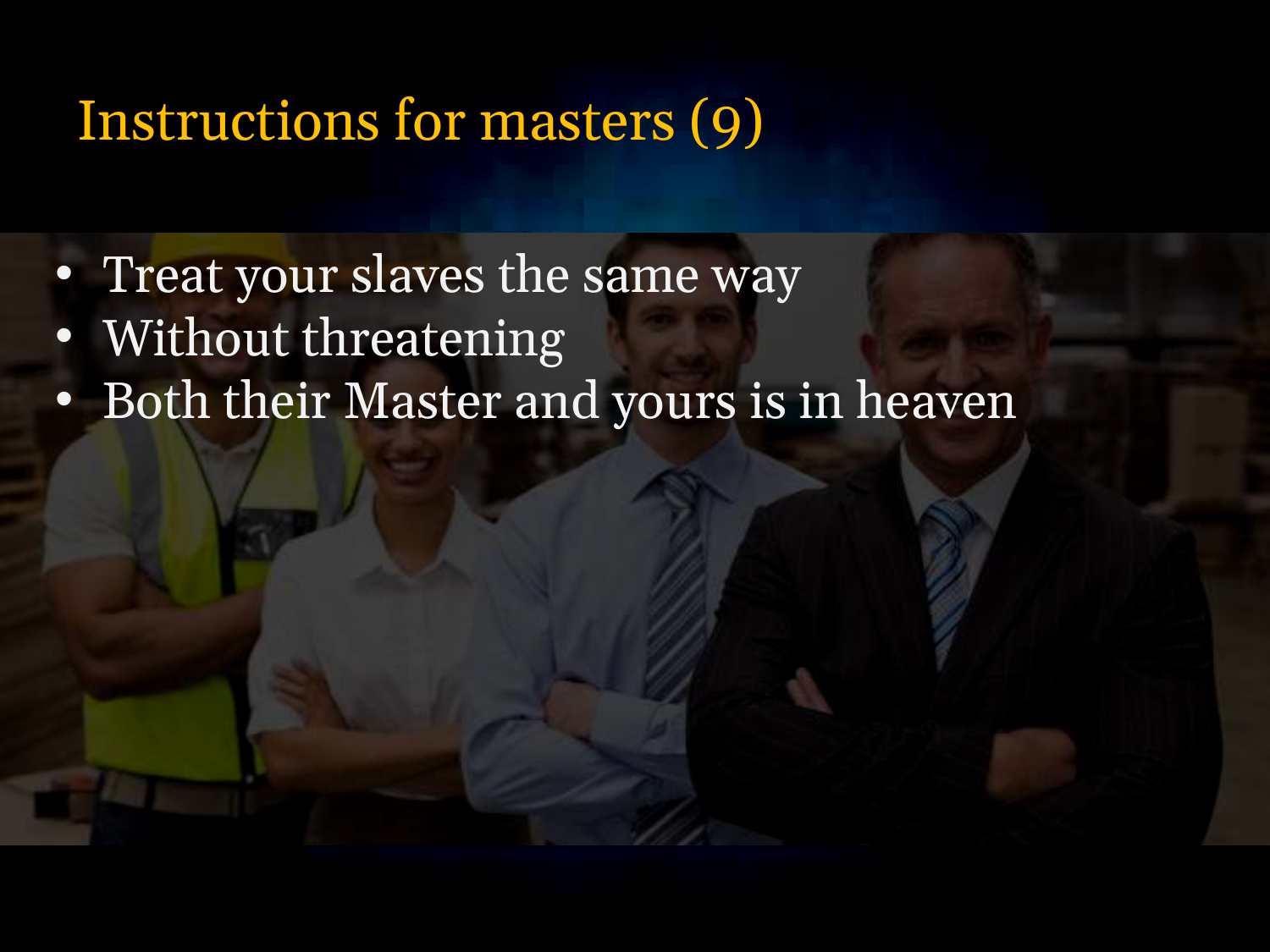

# Instructions for masters (9)
Treat your slaves the same way
Without threatening
Both their Master and yours is in heaven